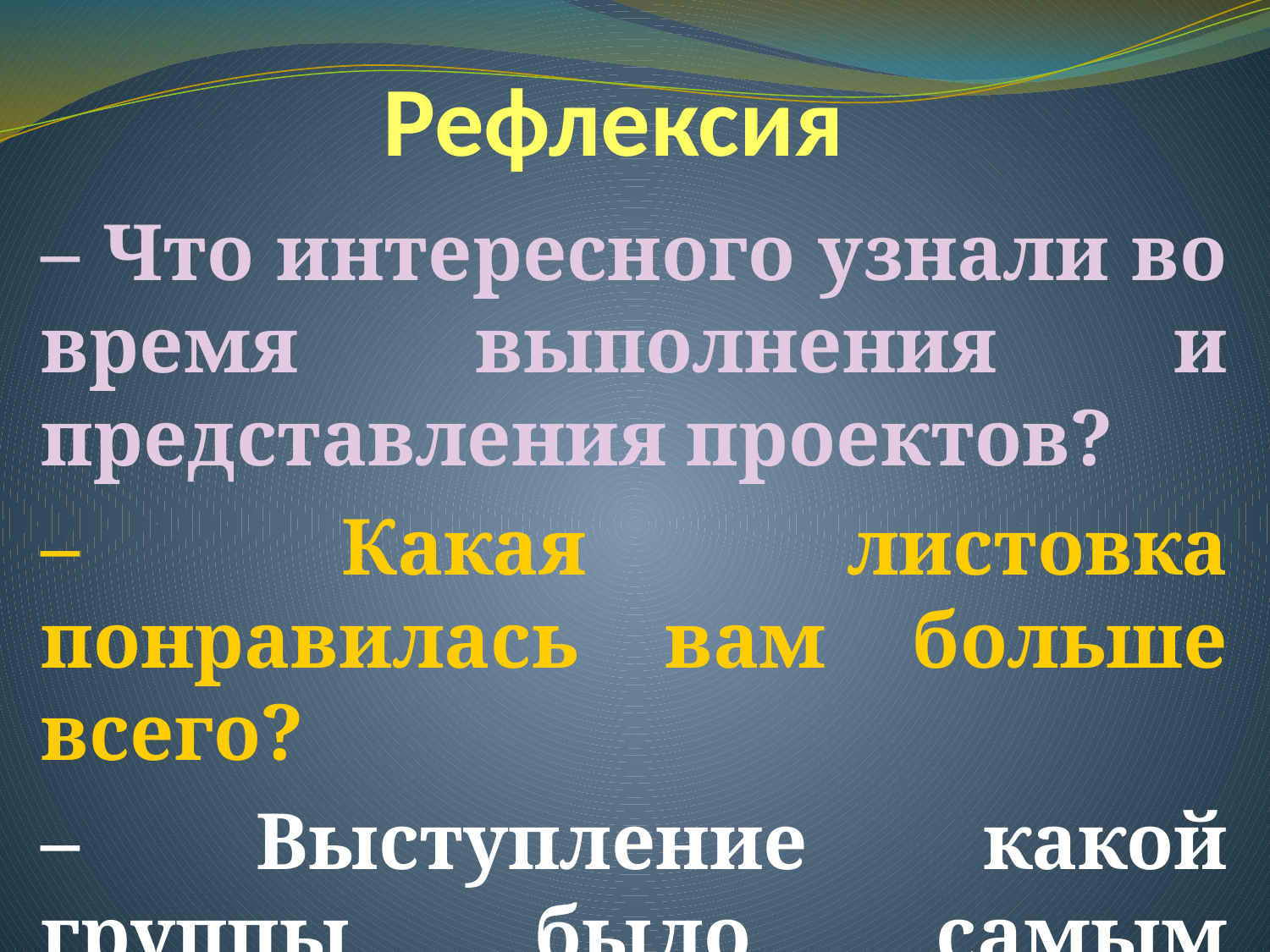

# Рефлексия
– Что интересного узнали во время выполнения и представления проектов?
– Какая листовка понравилась вам больше всего?
– Выступление какой группы было самым ярким?